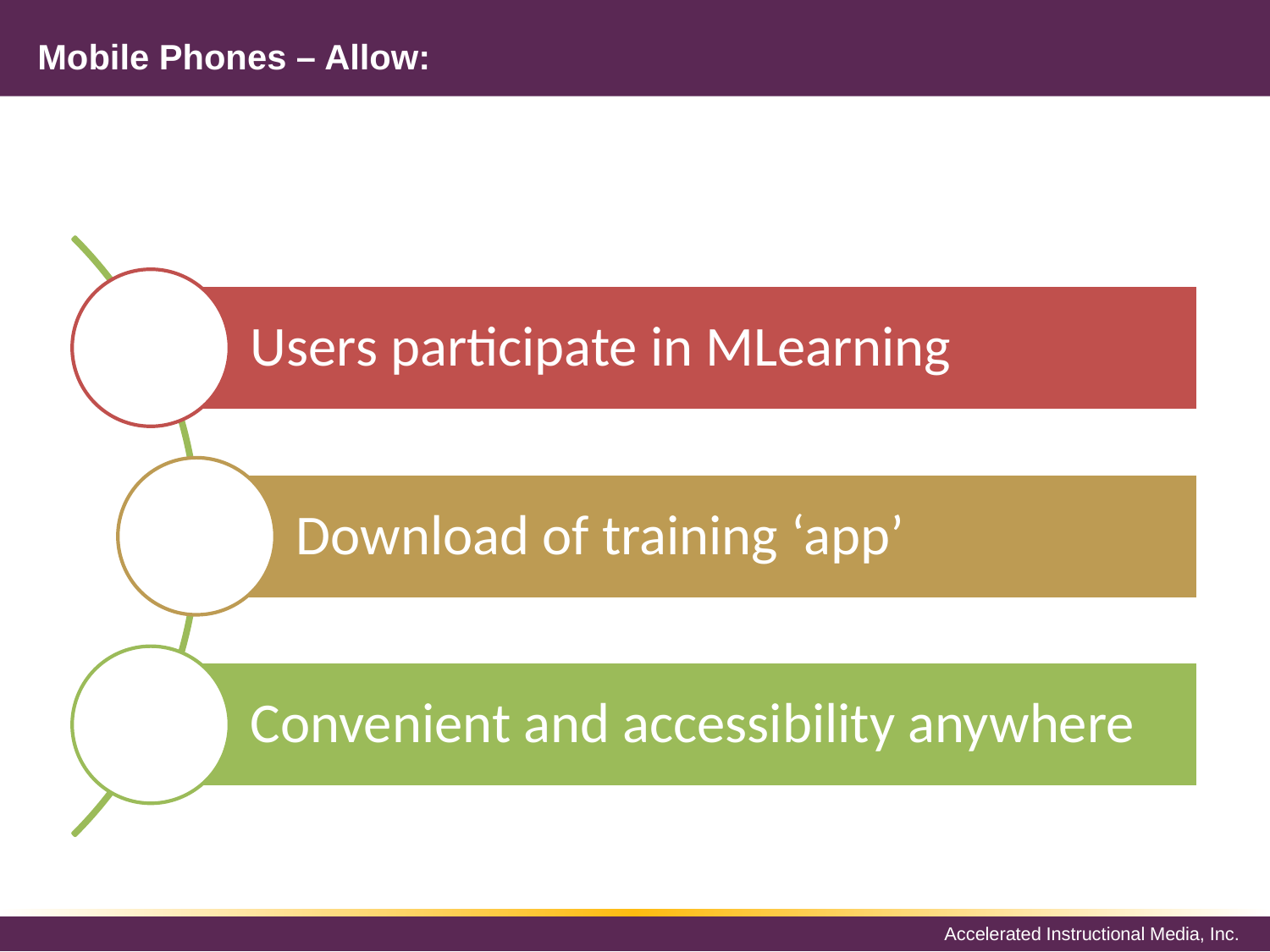

# Mobile Phones – Allow:

Users participate in MLearning

Download of training ‘app’

Convenient and accessibility anywhere